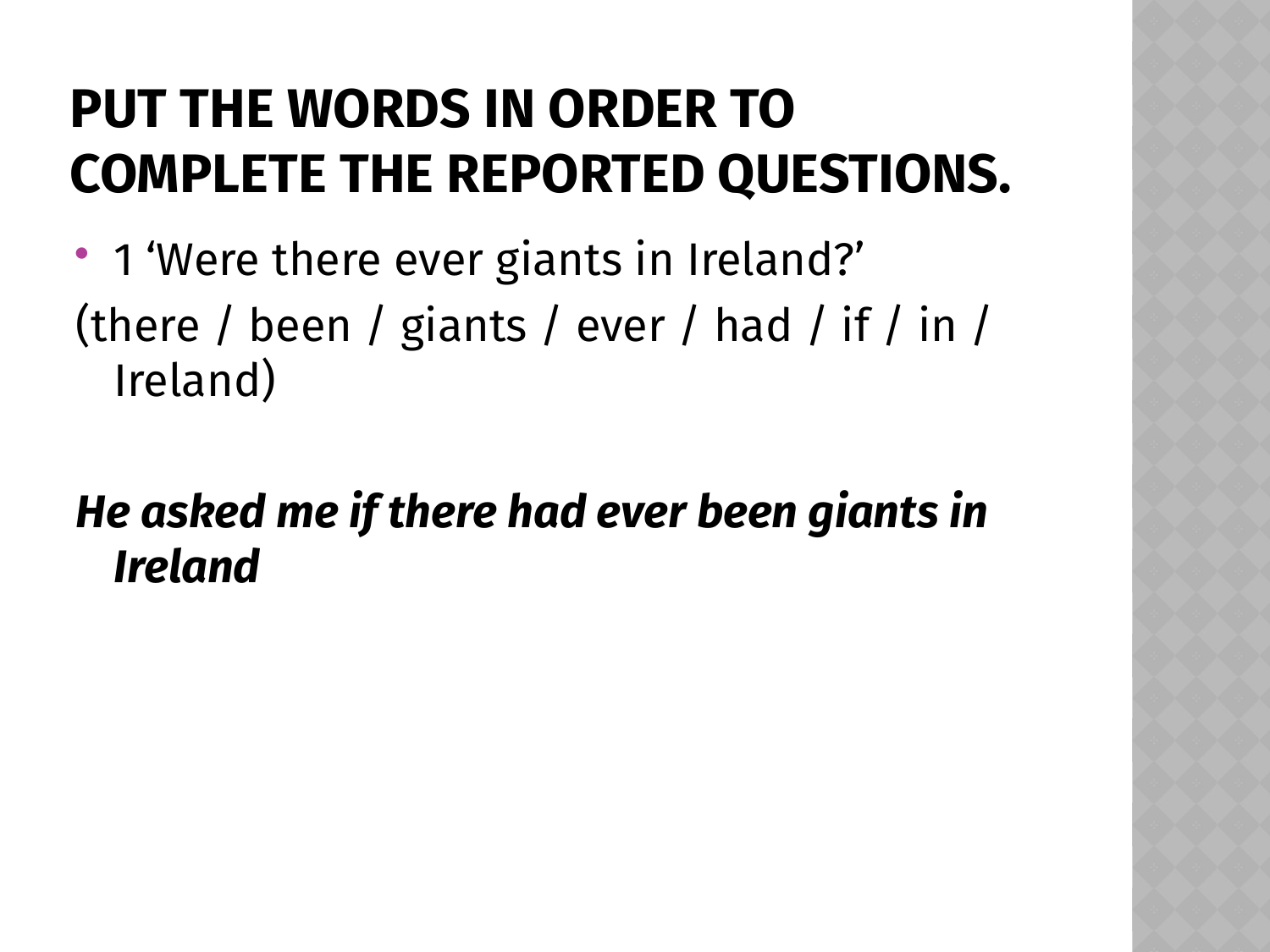

# Put the words in order to complete the reported questions.
1 ‘Were there ever giants in Ireland?’
(there / been / giants / ever / had / if / in / Ireland)

He asked me if there had ever been giants in Ireland